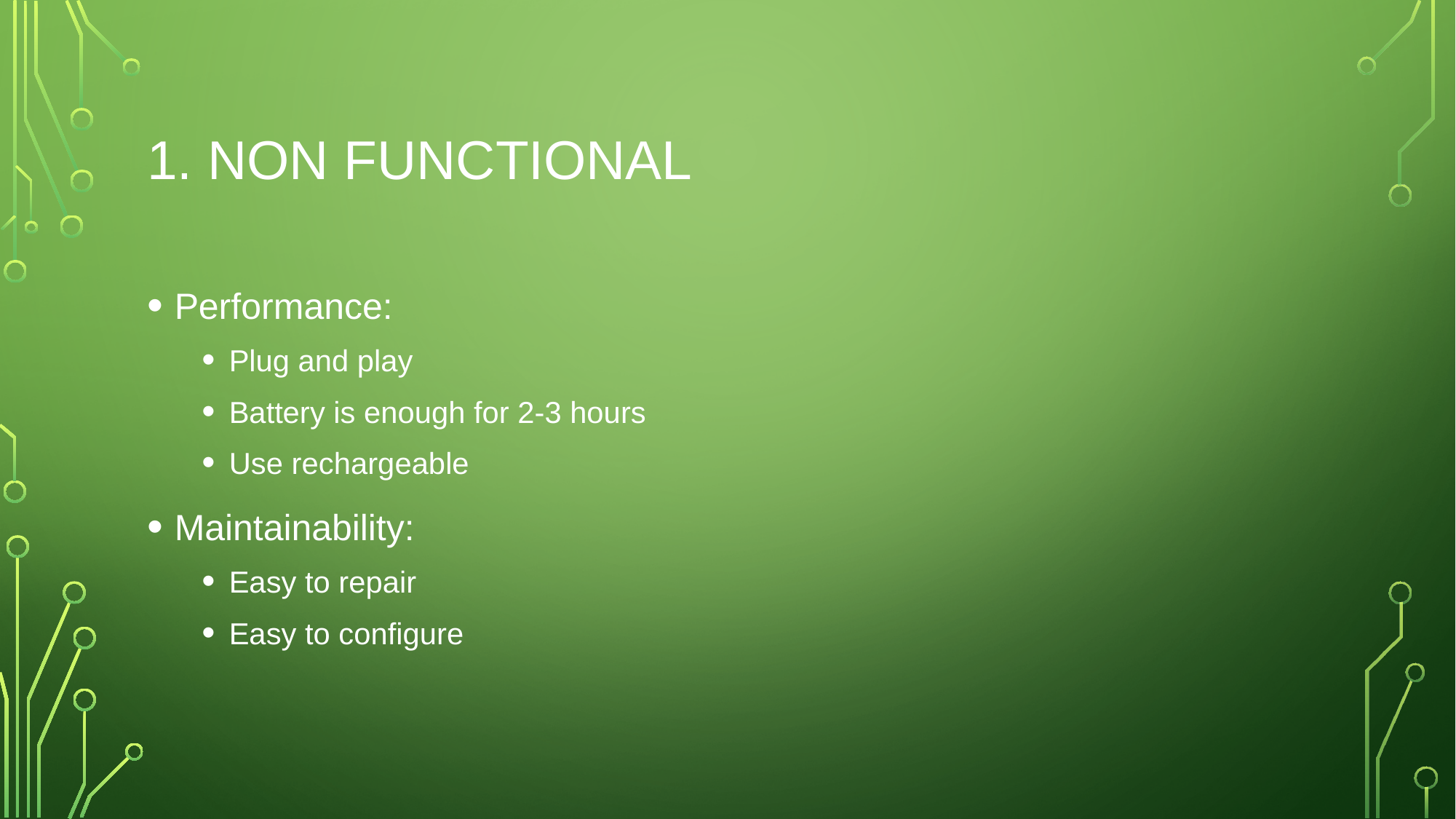

# 1. Non Functional
Performance:
Plug and play
Battery is enough for 2-3 hours
Use rechargeable
Maintainability:
Easy to repair
Easy to configure